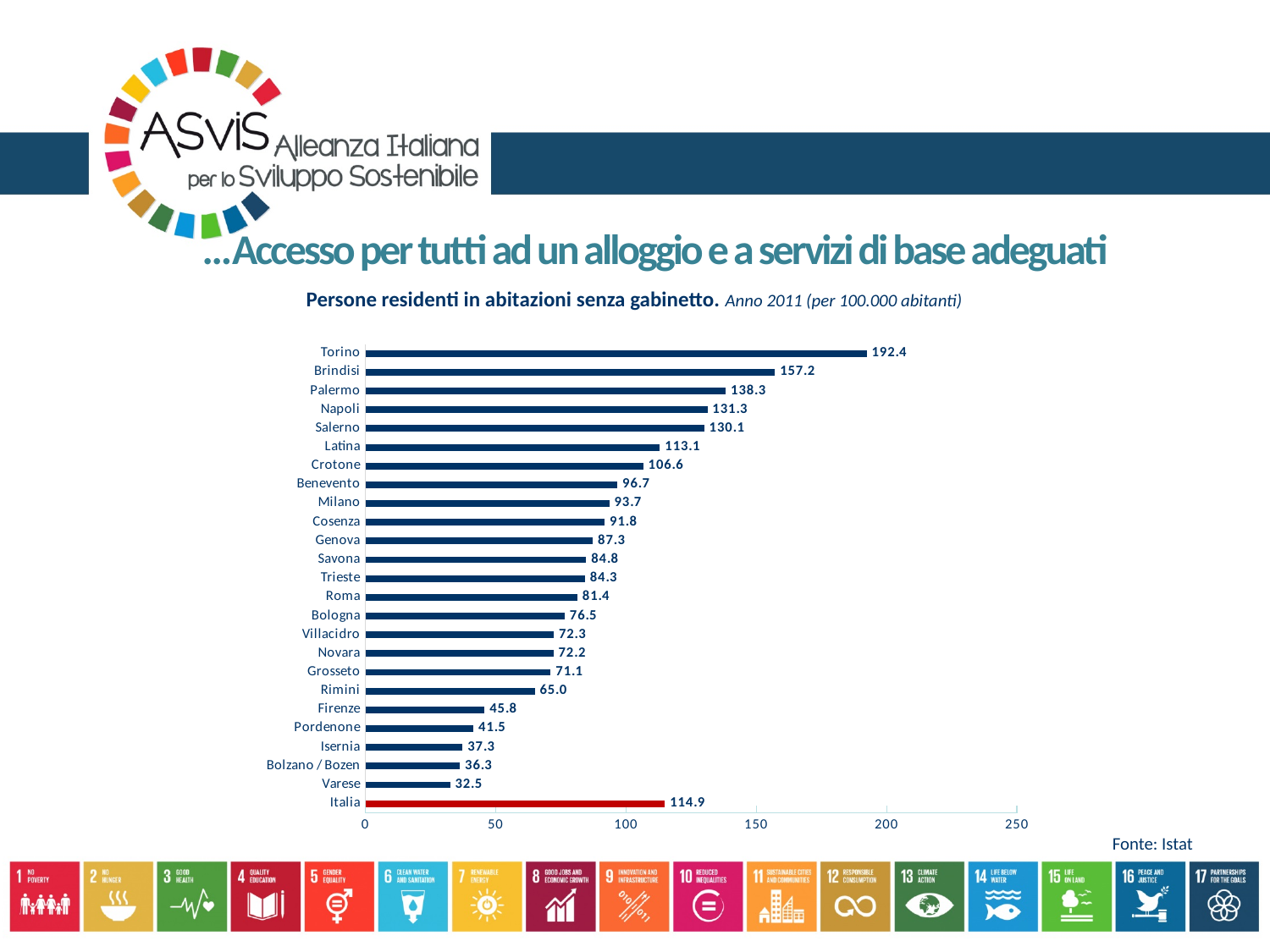

…Accesso per tutti ad un alloggio e a servizi di base adeguati
| Persone residenti in abitazioni senza gabinetto. Anno 2011 (per 100.000 abitanti) |
| --- |

### Chart

| Category |  |
|---|---|
| Italia | 114.9335928638958 |
| Varese | 32.53671903249886 |
| Bolzano / Bozen | 36.29252101199848 |
| Isernia | 37.31239942028125 |
| Pordenone | 41.49905627089272 |
| Firenze | 45.77752823094166 |
| Rimini | 64.96331755404236 |
| Grosseto | 71.12903224309146 |
| Novara | 72.15102891713022 |
| Villacidro | 72.29218243519463 |
| Bologna | 76.45991574350927 |
| Roma | 81.39296627737046 |
| Trieste | 84.27801158742697 |
| Savona | 84.77239029404173 |
| Genova | 87.34170150344133 |
| Cosenza | 91.84036010004401 |
| Milano | 93.65791437862136 |
| Benevento | 96.73537212063879 |
| Crotone | 106.6395327365249 |
| Latina | 113.0557853418765 |
| Salerno | 130.0554396167673 |
| Napoli | 131.272175355807 |
| Palermo | 138.3269393827303 |
| Brindisi | 157.1650859404277 |
| Torino | 192.3834310436322 |
Fonte: Istat